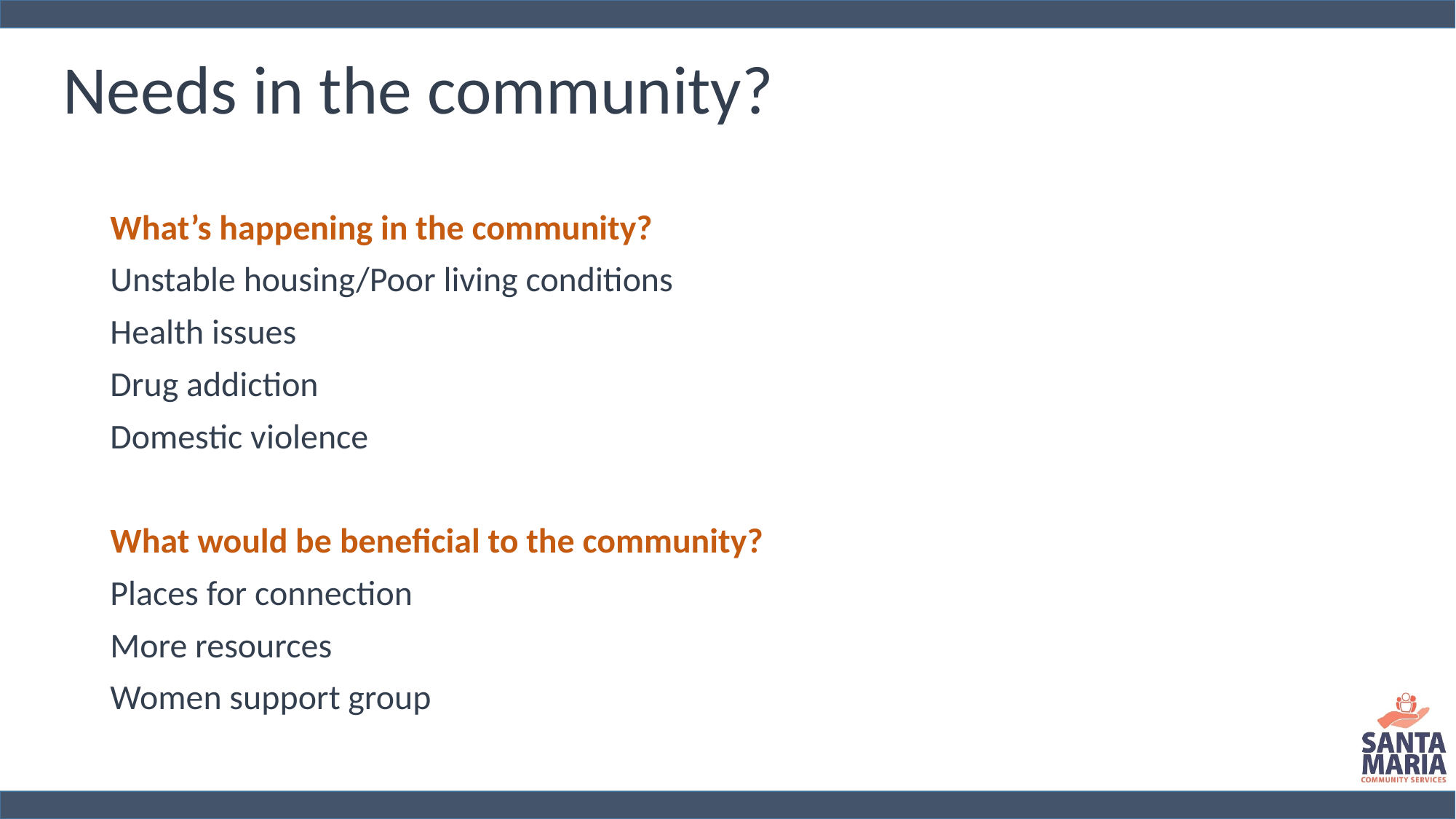

# Needs in the community?
What’s happening in the community?
Unstable housing/Poor living conditions
Health issues
Drug addiction
Domestic violence

What would be beneficial to the community?
Places for connection
More resources
Women support group